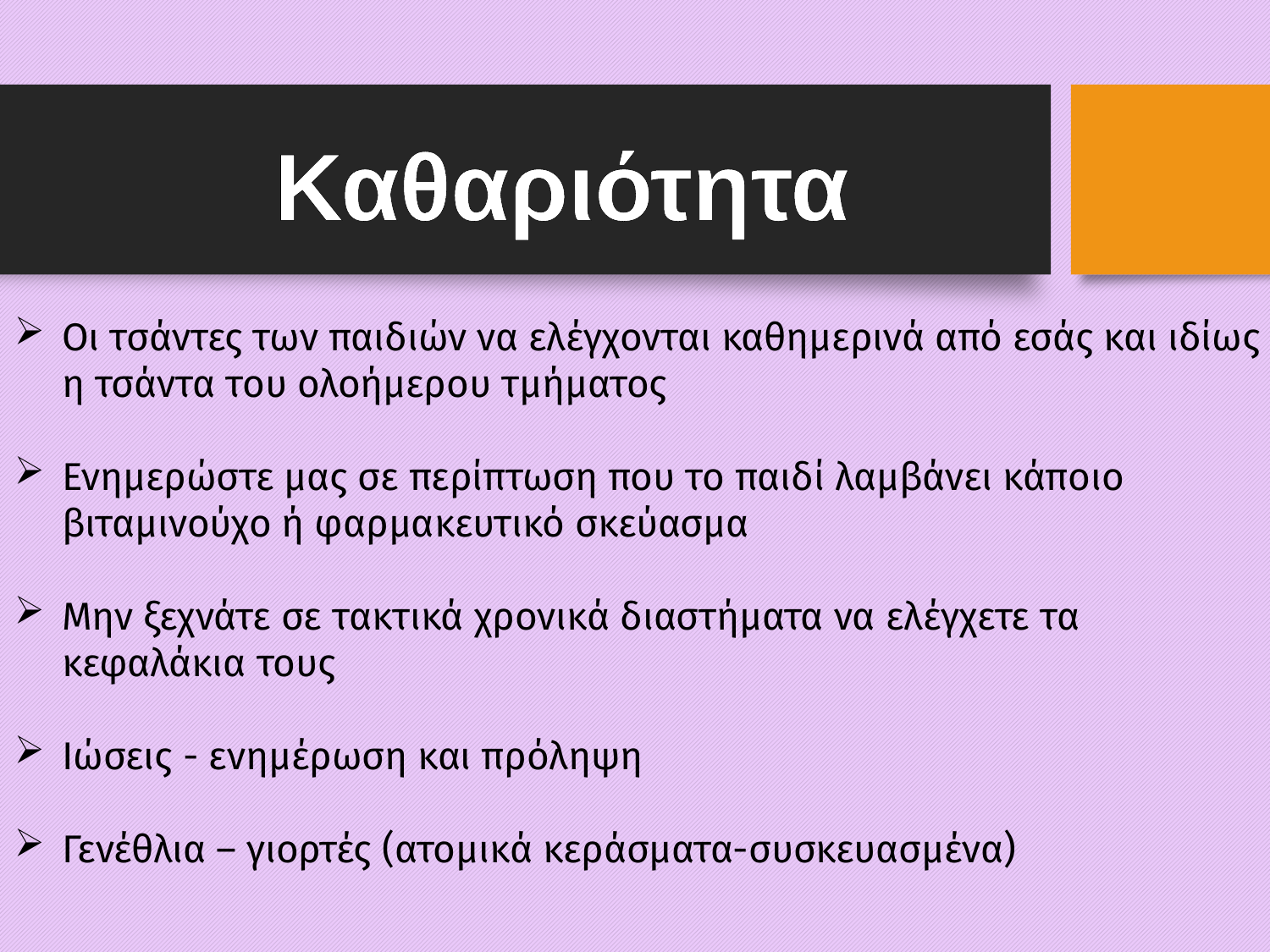

Καθαριότητα
Οι τσάντες των παιδιών να ελέγχονται καθημερινά από εσάς και ιδίως η τσάντα του ολοήμερου τμήματος

Ενημερώστε μας σε περίπτωση που το παιδί λαμβάνει κάποιο βιταμινούχο ή φαρμακευτικό σκεύασμα

Μην ξεχνάτε σε τακτικά χρονικά διαστήματα να ελέγχετε τα κεφαλάκια τους

Ιώσεις - ενημέρωση και πρόληψη

Γενέθλια – γιορτές (ατομικά κεράσματα-συσκευασμένα)